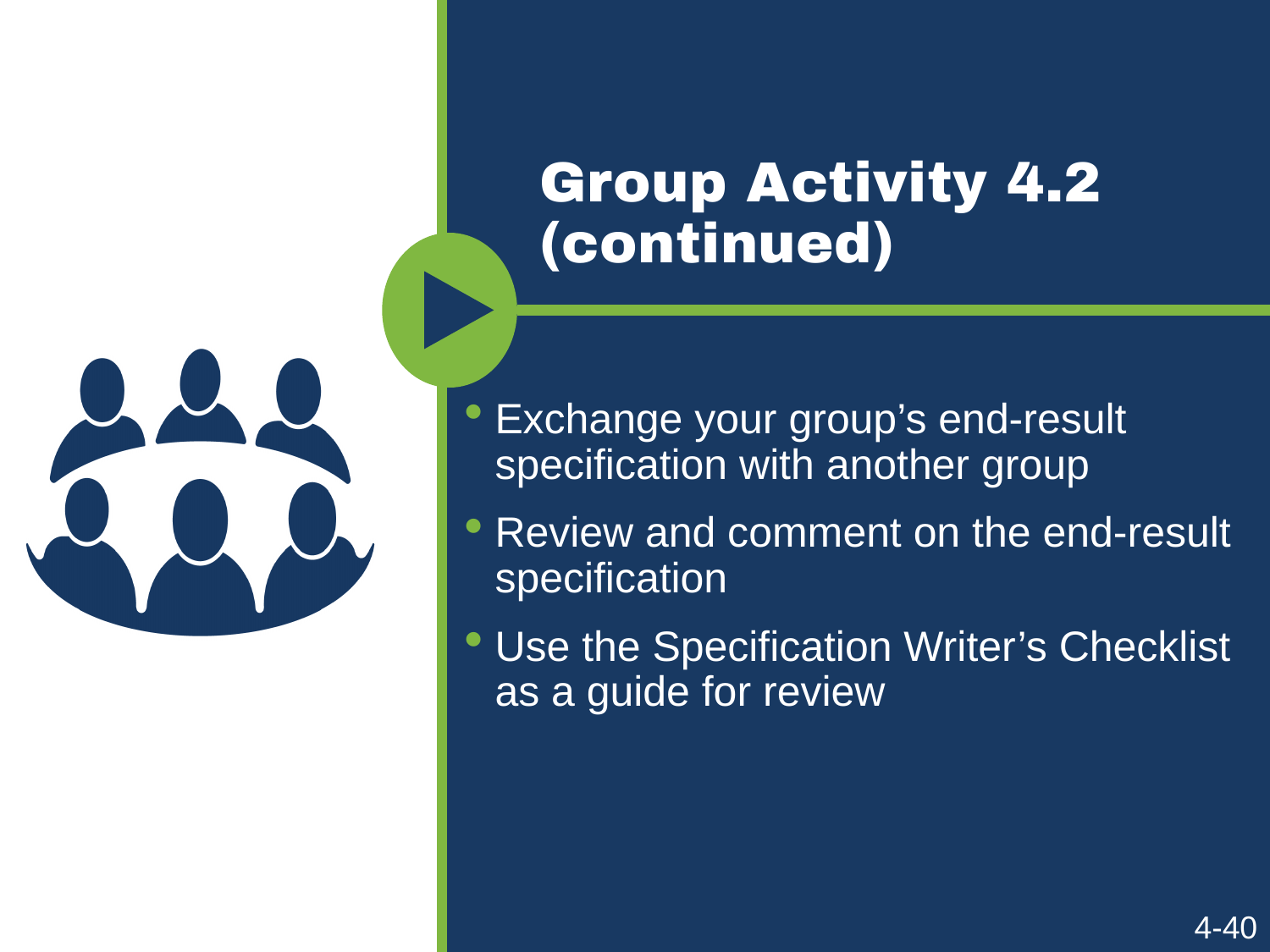

# Group Activity 4.2 (continued)
Exchange your group’s end-result specification with another group
Review and comment on the end-result specification
Use the Specification Writer’s Checklist as a guide for review